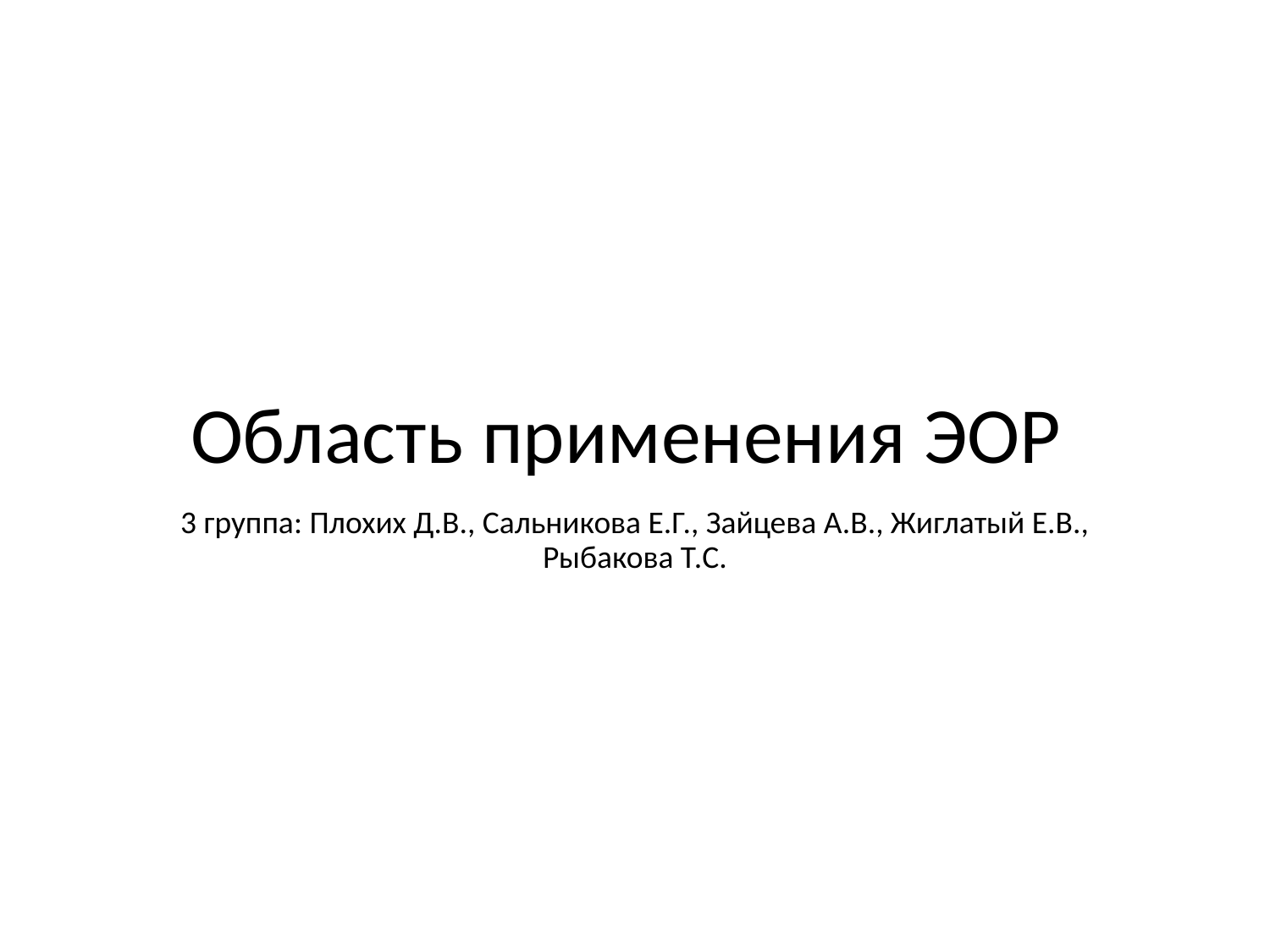

# Область применения ЭОР
3 группа: Плохих Д.В., Сальникова Е.Г., Зайцева А.В., Жиглатый Е.В., Рыбакова Т.С.